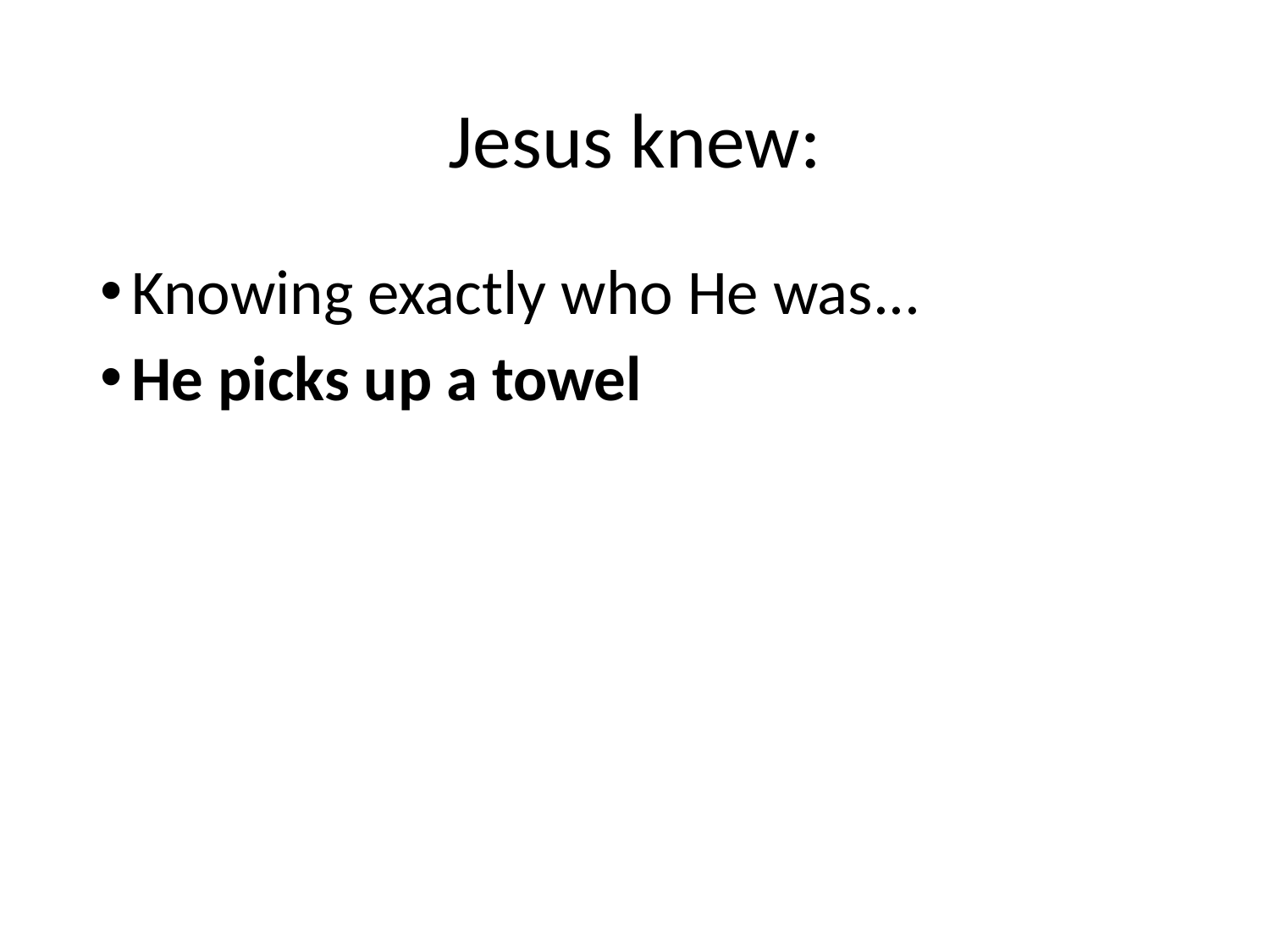

# Jesus knew:
Knowing exactly who He was...
He picks up a towel